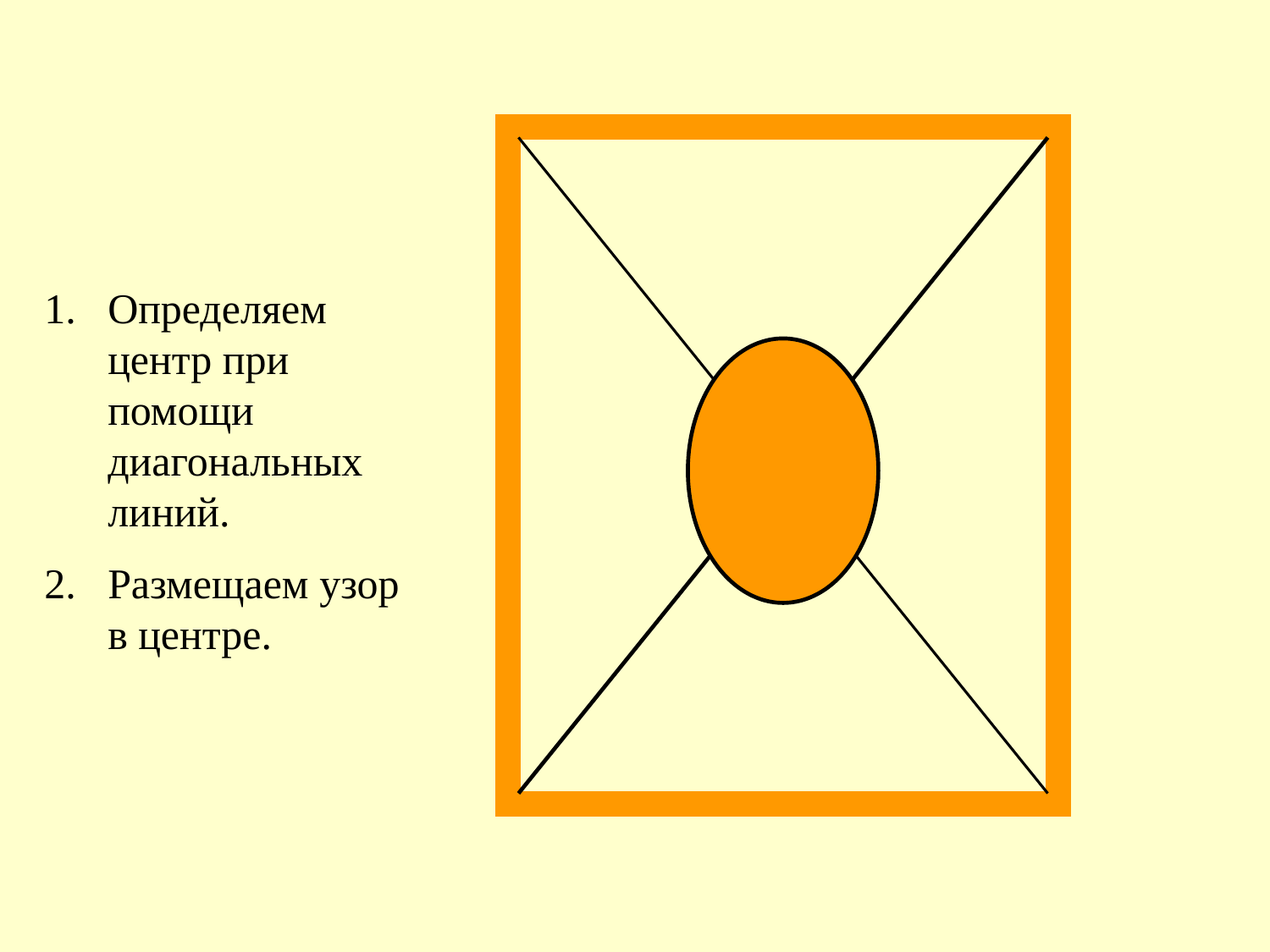

Определяем центр при помощи диагональных линий.
Размещаем узор в центре.